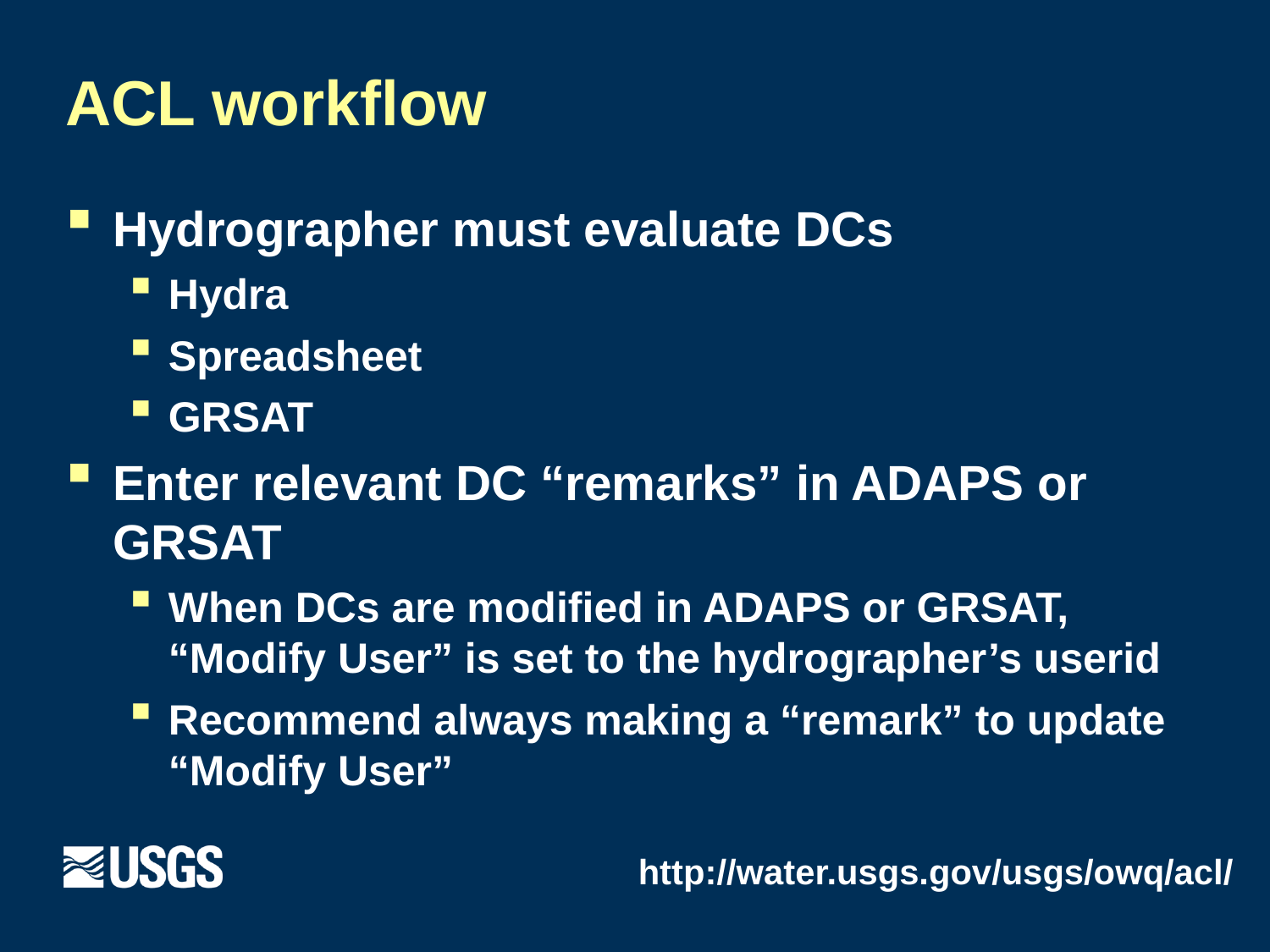

# ACL workflow
Hydrographer must evaluate DCs
Hydra
Spreadsheet
GRSAT
Enter relevant DC “remarks” in ADAPS or GRSAT
When DCs are modified in ADAPS or GRSAT, “Modify User” is set to the hydrographer’s userid
Recommend always making a “remark” to update “Modify User”
http://water.usgs.gov/usgs/owq/acl/